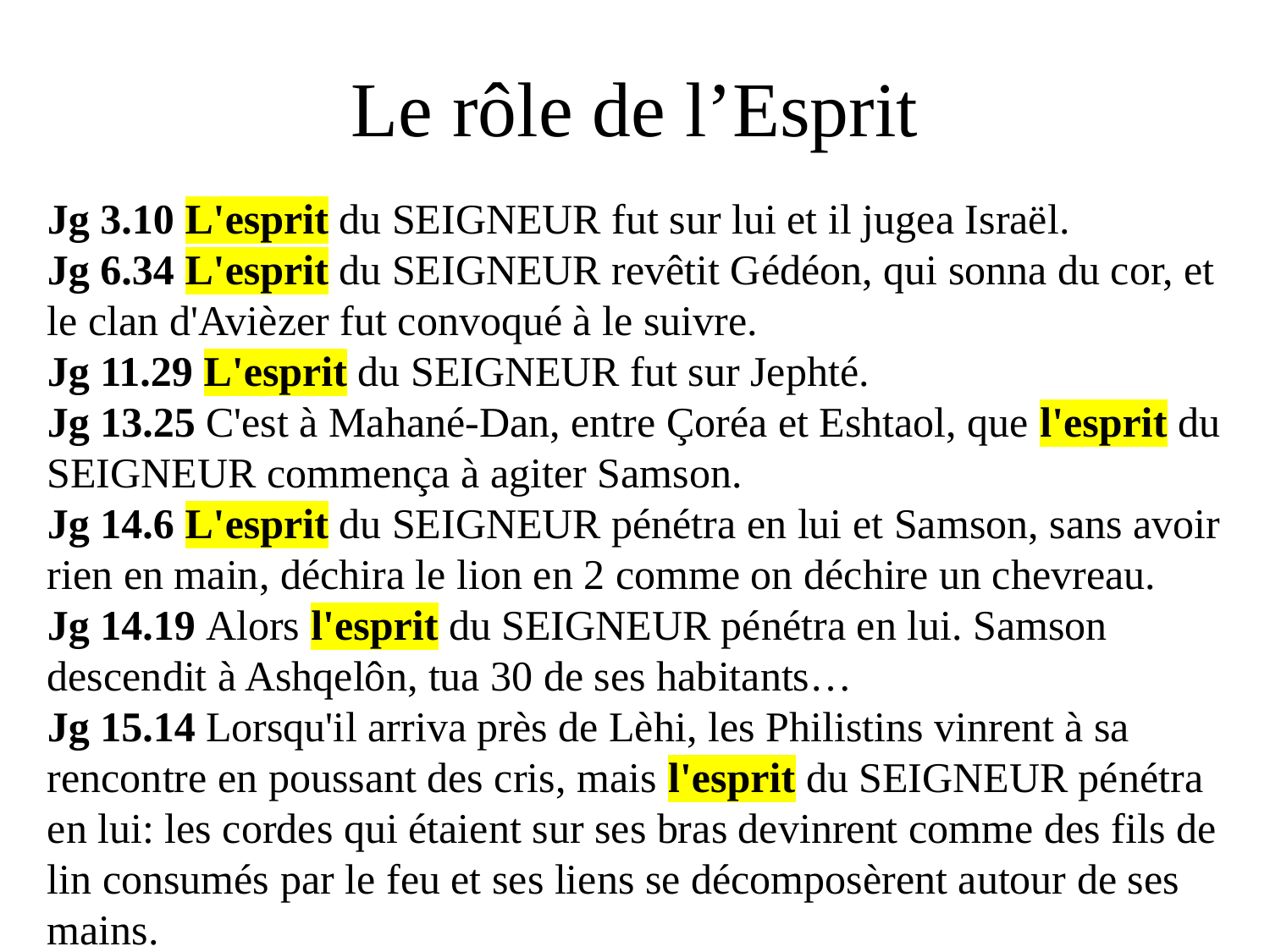

# Le rôle de l’Esprit
Jg 3.10 L'esprit du SEIGNEUR fut sur lui et il jugea Israël.
Jg 6.34 L'esprit du SEIGNEUR revêtit Gédéon, qui sonna du cor, et le clan d'Avièzer fut convoqué à le suivre.
Jg 11.29 L'esprit du SEIGNEUR fut sur Jephté.
Jg 13.25 C'est à Mahané-Dan, entre Çoréa et Eshtaol, que l'esprit du SEIGNEUR commença à agiter Samson.
Jg 14.6 L'esprit du SEIGNEUR pénétra en lui et Samson, sans avoir rien en main, déchira le lion en 2 comme on déchire un chevreau.
Jg 14.19 Alors l'esprit du SEIGNEUR pénétra en lui. Samson descendit à Ashqelôn, tua 30 de ses habitants…
Jg 15.14 Lorsqu'il arriva près de Lèhi, les Philistins vinrent à sa rencontre en poussant des cris, mais l'esprit du SEIGNEUR pénétra en lui: les cordes qui étaient sur ses bras devinrent comme des fils de lin consumés par le feu et ses liens se décomposèrent autour de ses mains.